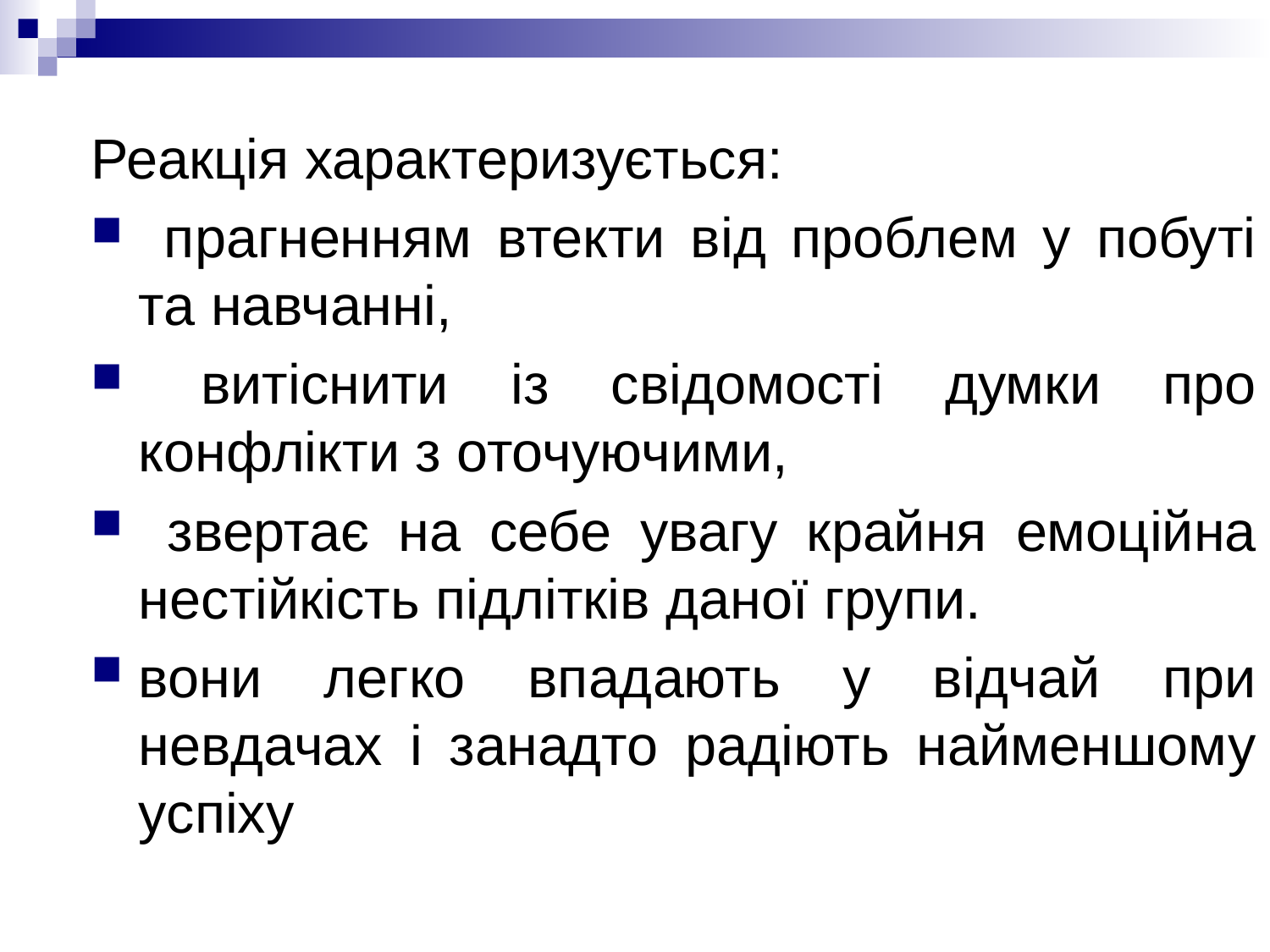

Реакція характеризується:
 прагненням втекти від проблем у побуті та навчанні,
 витіснити із свідомості думки про конфлікти з оточуючими,
 звертає на себе увагу крайня емоційна нестійкість підлітків даної групи.
вони легко впадають у відчай при невдачах і занадто радіють найменшому успіху